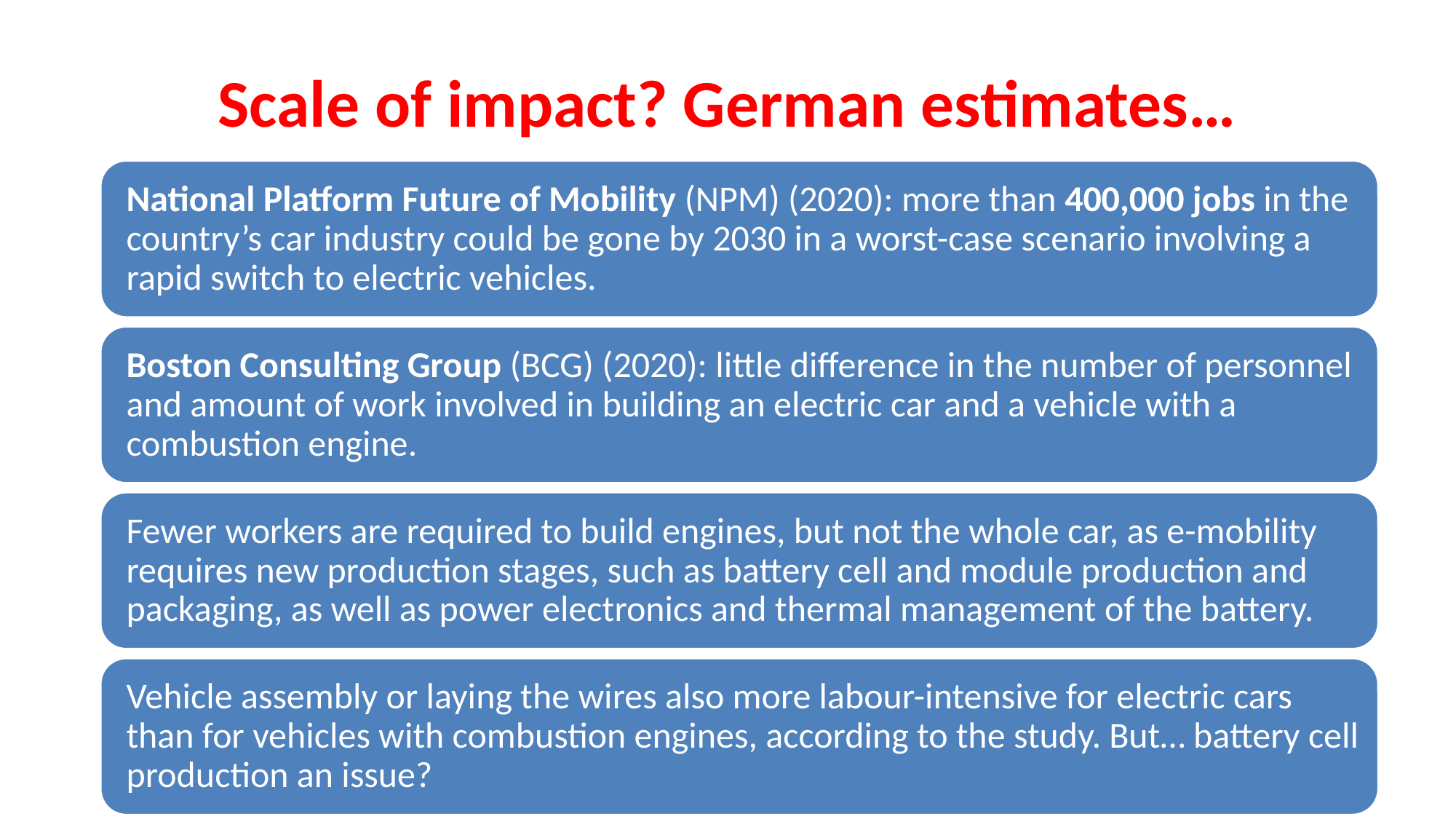

# Scale of impact? German estimates…
National Platform Future of Mobility (NPM) (2020): more than 400,000 jobs in the country’s car industry could be gone by 2030 in a worst-case scenario involving a rapid switch to electric vehicles.
Boston Consulting Group (BCG) (2020): little difference in the number of personnel and amount of work involved in building an electric car and a vehicle with a combustion engine.
Fewer workers are required to build engines, but not the whole car, as e-mobility requires new production stages, such as battery cell and module production and packaging, as well as power electronics and thermal management of the battery.
Vehicle assembly or laying the wires also more labour-intensive for electric cars than for vehicles with combustion engines, according to the study. But… battery cell production an issue?